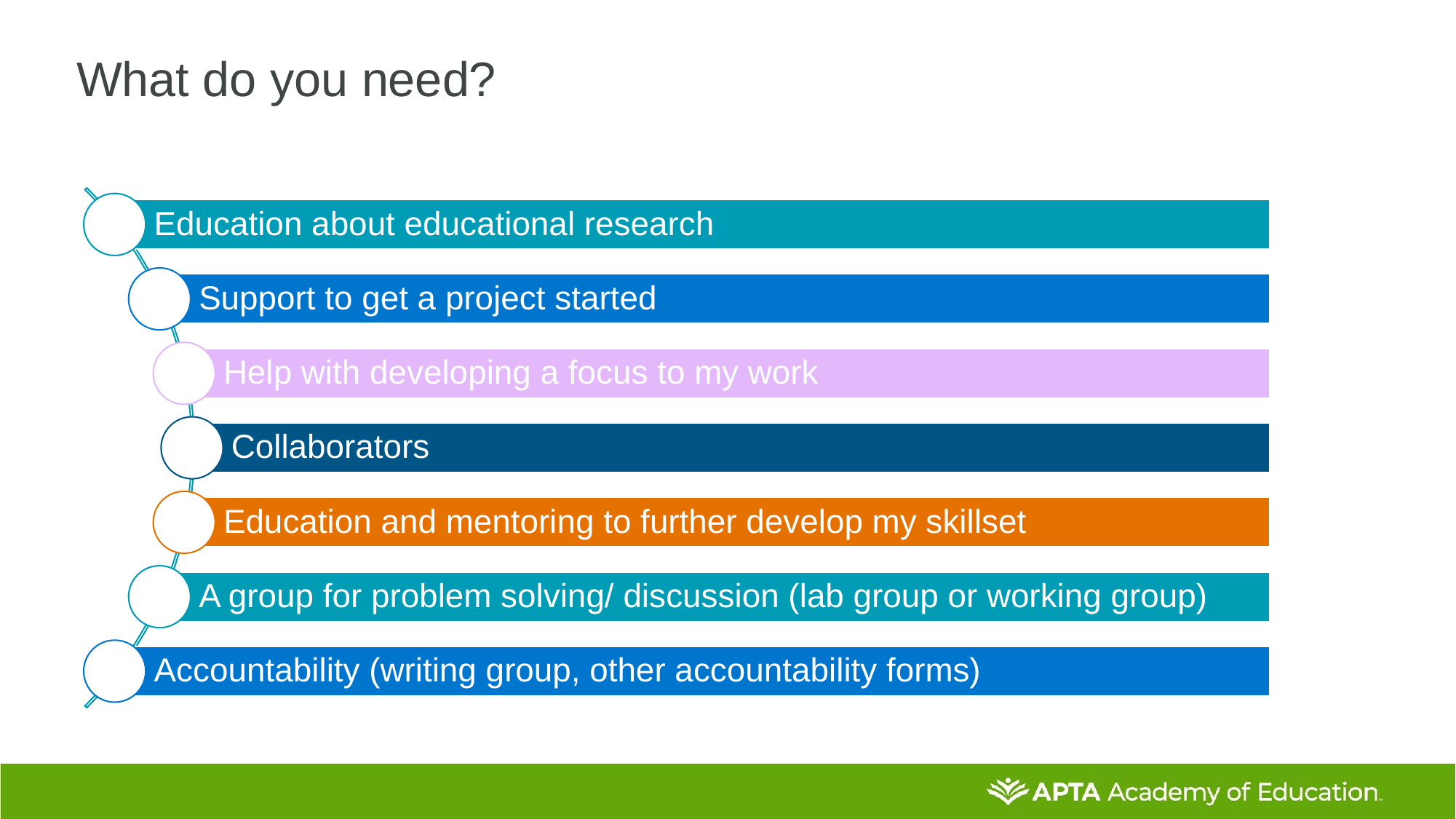

# What do you need?

Education about educational research

Support to get a project started

Help with developing a focus to my work

Collaborators

Education and mentoring to further develop my skillset

A group for problem solving/ discussion (lab group or working group)

Accountability (writing group, other accountability forms)